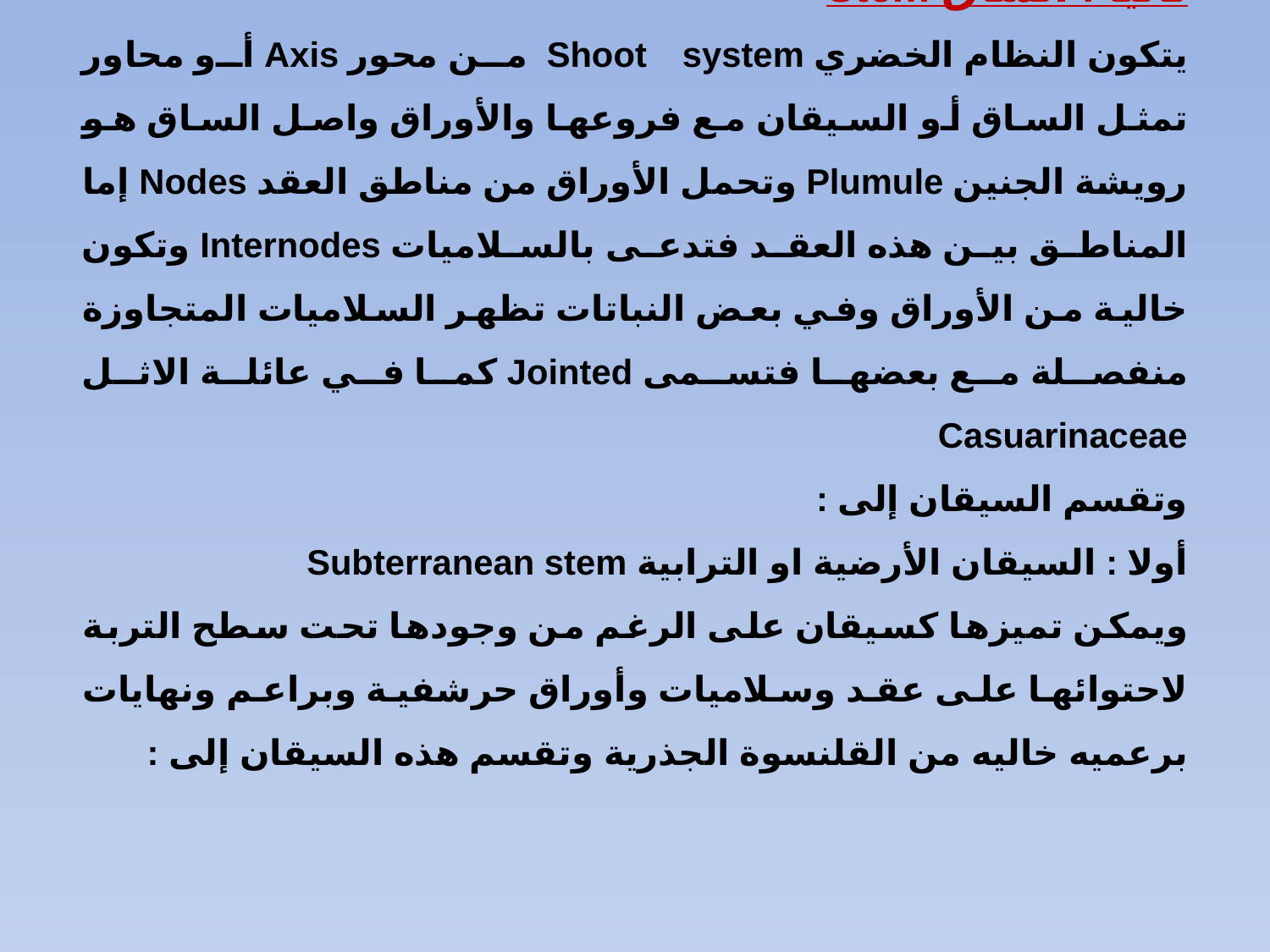

ثانيا : الساق Stem
يتكون النظام الخضري Shoot system  من محور Axis أو محاور تمثل الساق أو السيقان مع فروعها والأوراق واصل الساق هو رويشة الجنين Plumule وتحمل الأوراق من مناطق العقد Nodes إما المناطق بين هذه العقد فتدعى بالسلاميات Internodes وتكون خالية من الأوراق وفي بعض النباتات تظهر السلاميات المتجاوزة منفصلة مع بعضها فتسمى Jointed كما في عائلة الاثل Casuarinaceae
وتقسم السيقان إلى :
أولا : السيقان الأرضية او الترابية Subterranean stem
ويمكن تميزها كسيقان على الرغم من وجودها تحت سطح التربة لاحتوائها على عقد وسلاميات وأوراق حرشفية وبراعم ونهايات برعميه خاليه من القلنسوة الجذرية وتقسم هذه السيقان إلى :